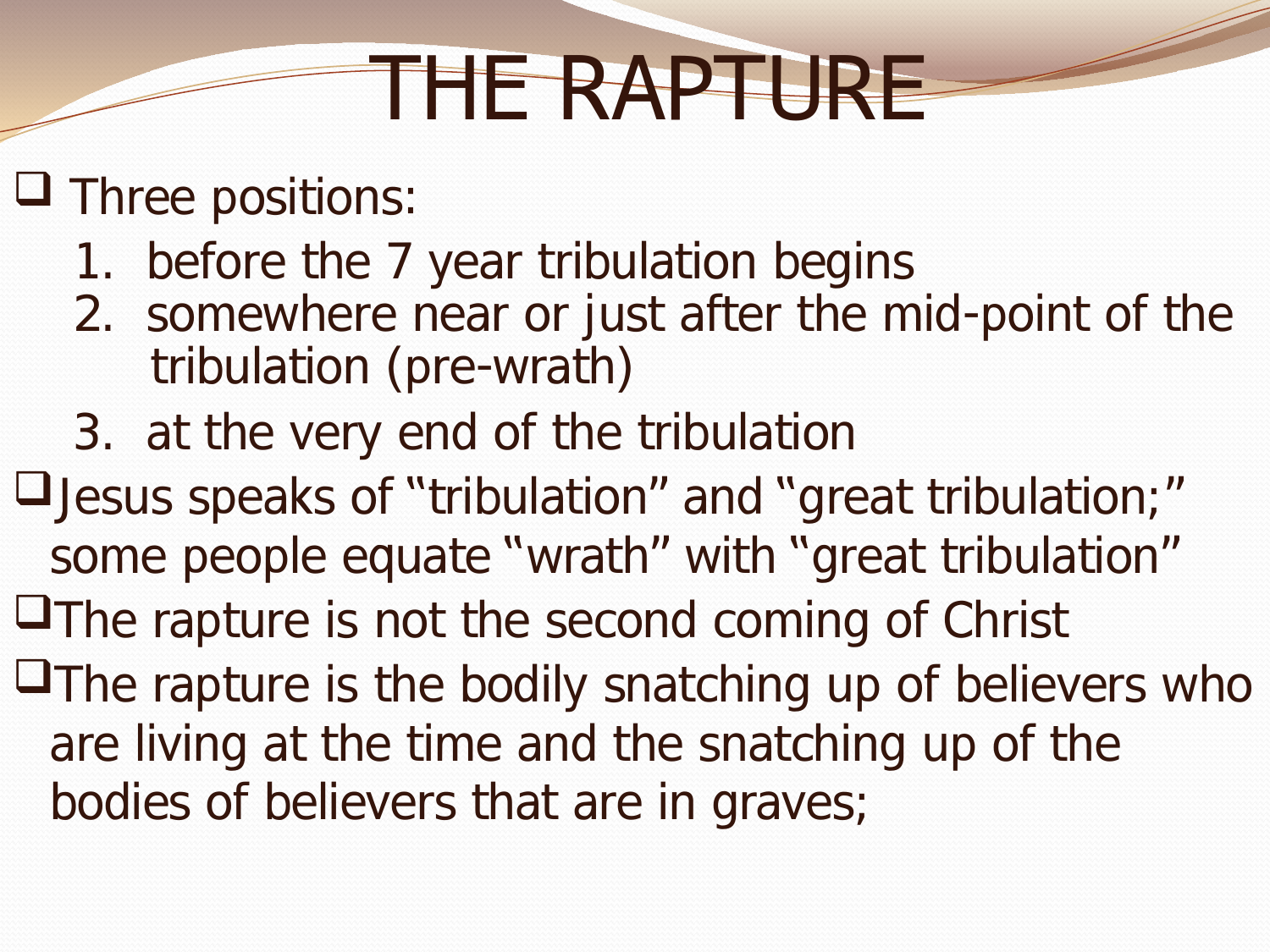

# THE RAPTURE
 Three positions:
    1.  before the 7 year tribulation begins
    2.  somewhere near or just after the mid-point of the
         tribulation (pre-wrath)
    3.  at the very end of the tribulation
Jesus speaks of “tribulation” and “great tribulation;” some people equate “wrath” with “great tribulation”
The rapture is not the second coming of Christ
The rapture is the bodily snatching up of believers who are living at the time and the snatching up of the bodies of believers that are in graves;